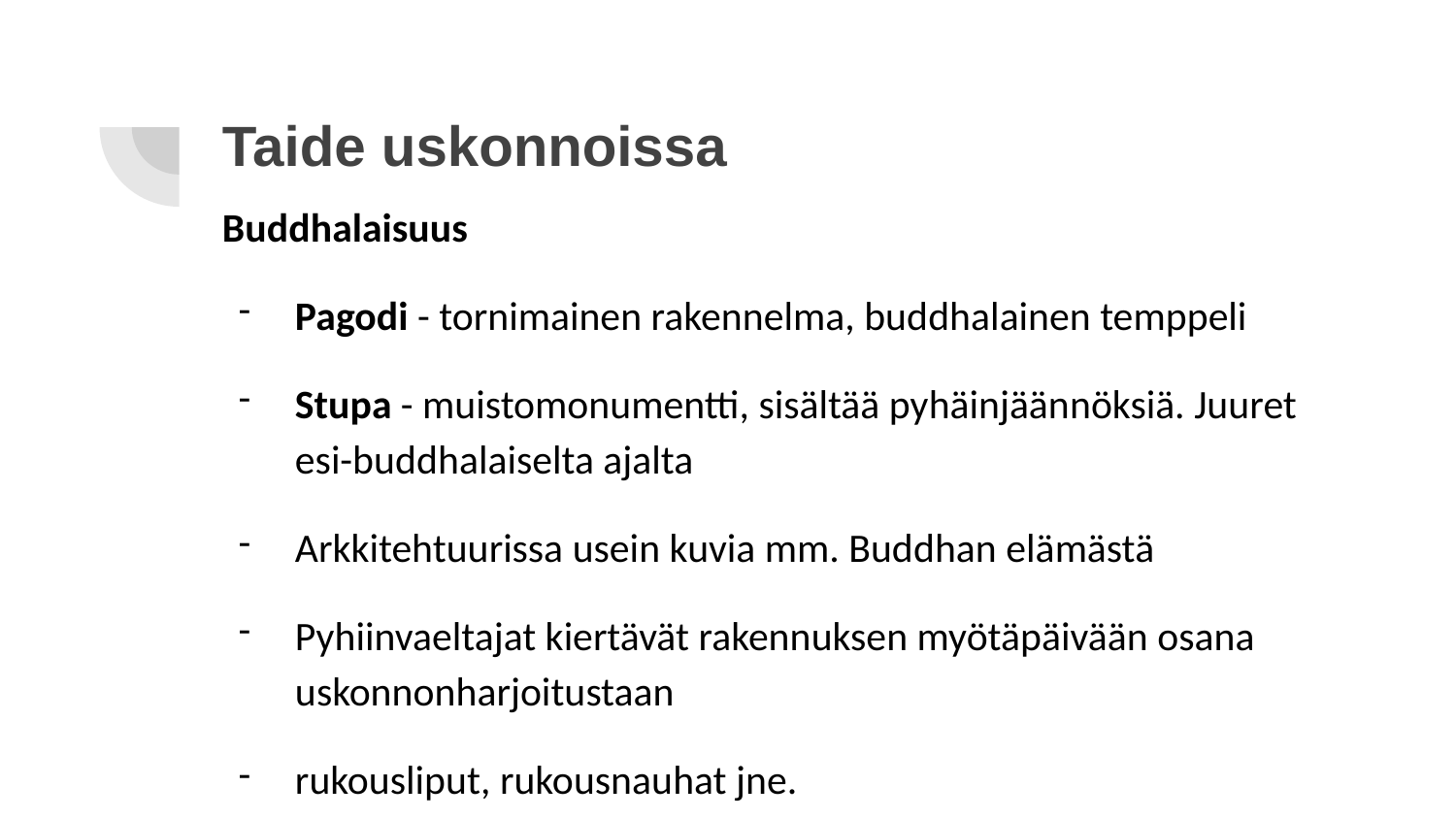

# Taide uskonnoissa
Buddhalaisuus
Pagodi - tornimainen rakennelma, buddhalainen temppeli
Stupa - muistomonumentti, sisältää pyhäinjäännöksiä. Juuret esi-buddhalaiselta ajalta
Arkkitehtuurissa usein kuvia mm. Buddhan elämästä
Pyhiinvaeltajat kiertävät rakennuksen myötäpäivään osana uskonnonharjoitustaan
rukousliput, rukousnauhat jne.